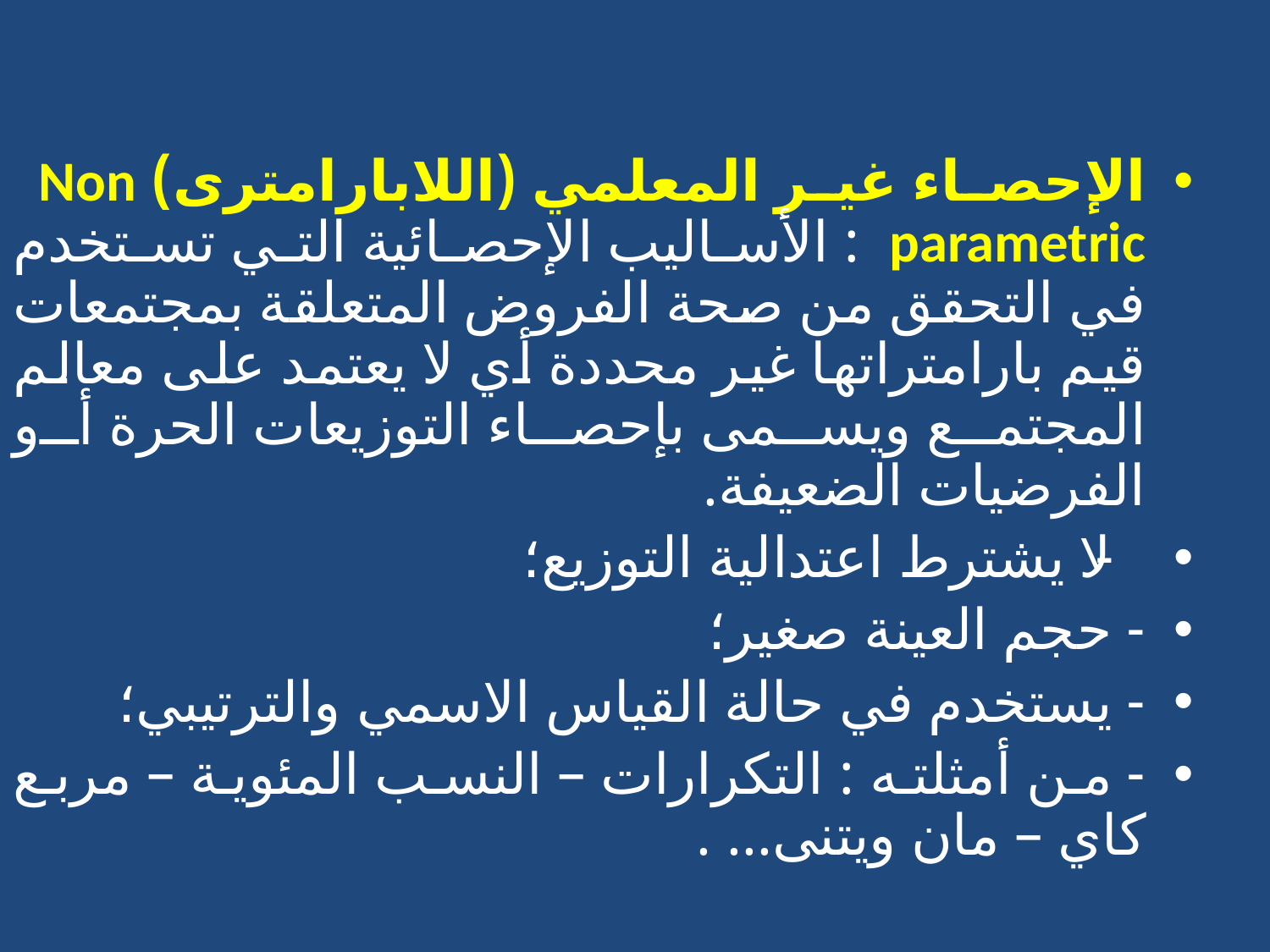

#
الإحصاء غير المعلمي (اللابارامترى) Non parametric  : الأساليب الإحصائية التي تستخدم في التحقق من صحة الفروض المتعلقة بمجتمعات قيم بارامتراتها غير محددة أي لا يعتمد على معالم المجتمع ويسمى بإحصاء التوزيعات الحرة أو الفرضيات الضعيفة.
- لا يشترط اعتدالية التوزيع؛
- حجم العينة صغير؛
- يستخدم في حالة القياس الاسمي والترتيبي؛
- من أمثلته : التكرارات – النسب المئوية – مربع كاي – مان ويتنى... .